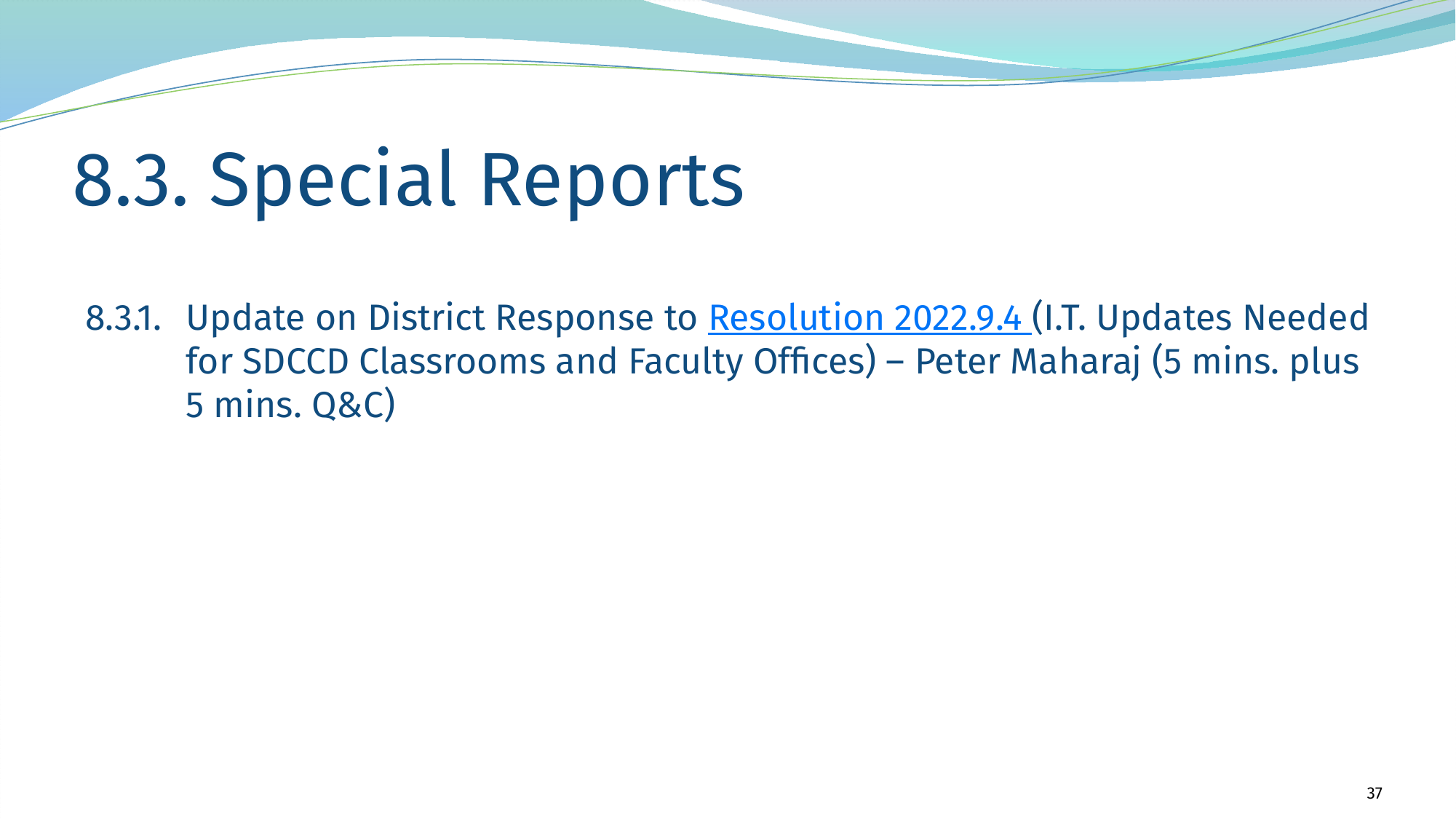

# 8.3. Special Reports

8.3.1.	Update on District Response to Resolution 2022.9.4 (I.T. Updates Needed for SDCCD Classrooms and Faculty Offices) – Peter Maharaj (5 mins. plus 5 mins. Q&C)

37